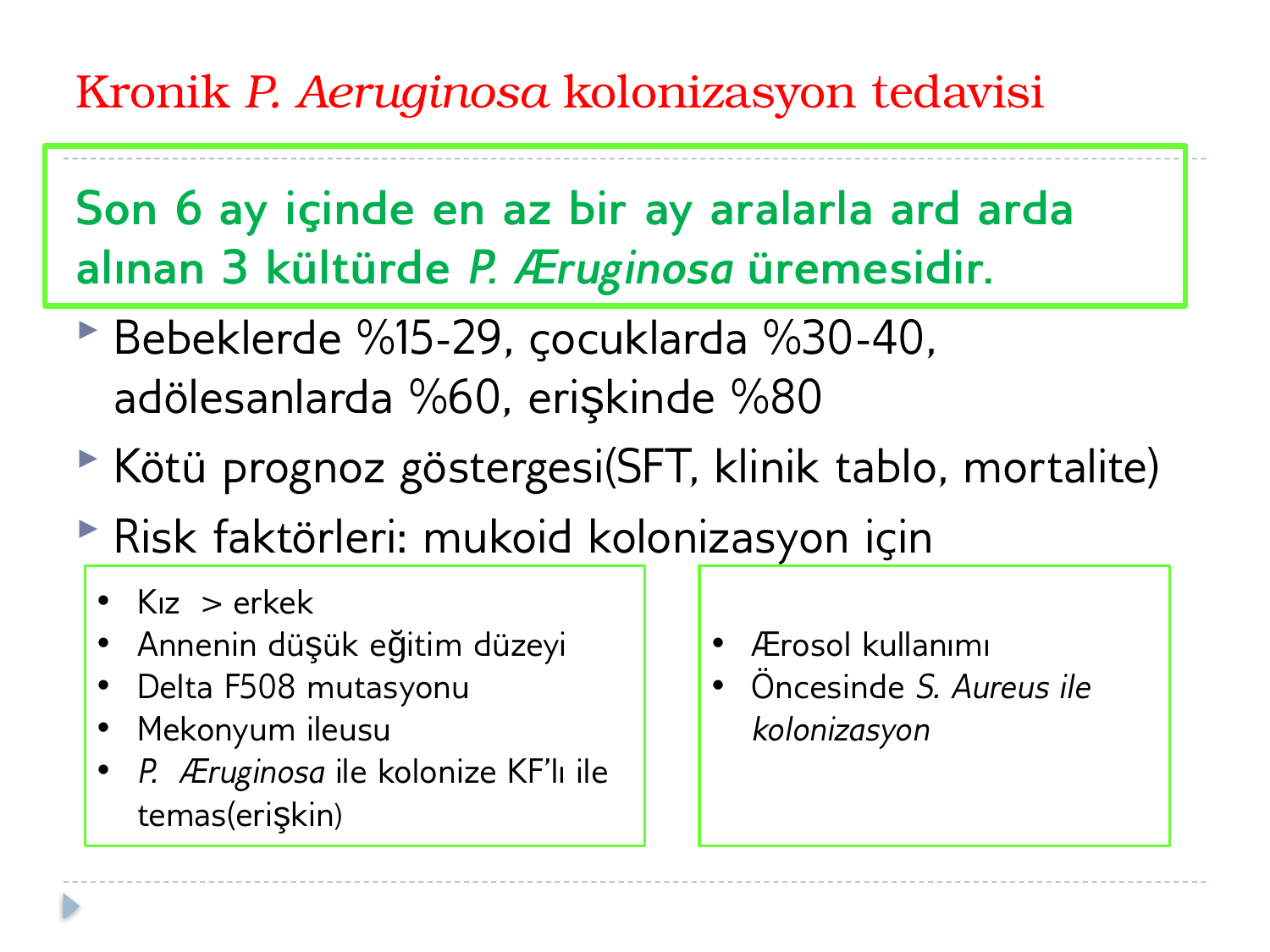

# Kronik P. Aeruginosa kolonizasyon tedavisi

Son 6 ay içinde en az bir ay aralarla ard arda alınan 3 kültürde P. Aeruginosa üremesidir.
Bebeklerde %15-29, çocuklarda %30-40, adölesanlarda %60, erişkinde %80
Kötü prognoz göstergesi(SFT, klinik tablo, mortalite)
Risk faktörleri: mukoid kolonizasyon için

Kız  > erkek
Annenin düşük eğitim düzeyi
Delta F508 mutasyonu
Mekonyum ileusu
P.  Aeruginosa ile kolonize KF’lı ile temas(erişkin)
Aerosol kullanımı
Öncesinde S. Aureus ile kolonizasyon